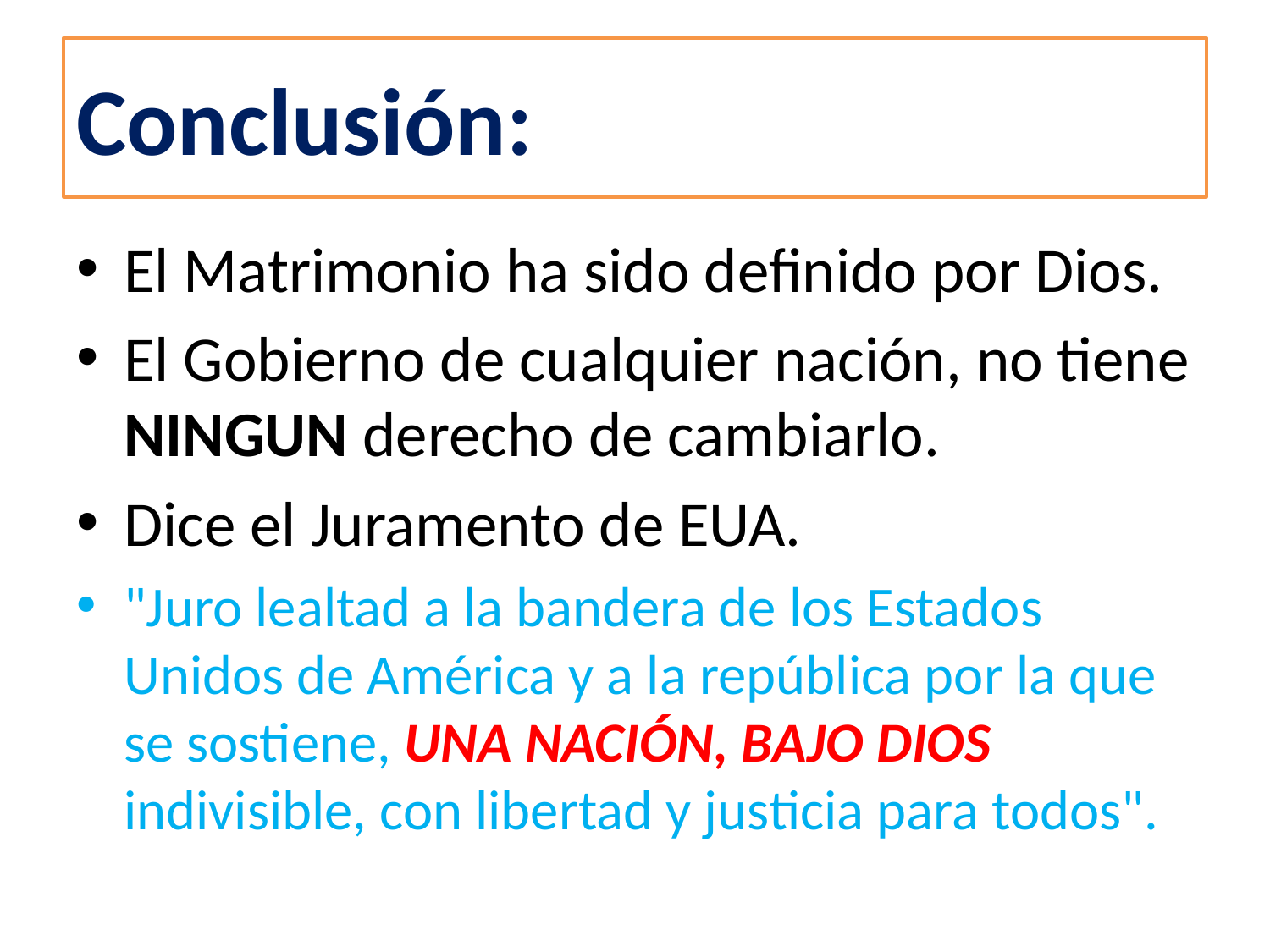

# Conclusión:
El Matrimonio ha sido definido por Dios.
El Gobierno de cualquier nación, no tiene NINGUN derecho de cambiarlo.
Dice el Juramento de EUA.
"Juro lealtad a la bandera de los Estados Unidos de América y a la república por la que se sostiene, UNA NACIÓN, BAJO DIOS indivisible, con libertad y justicia para todos".